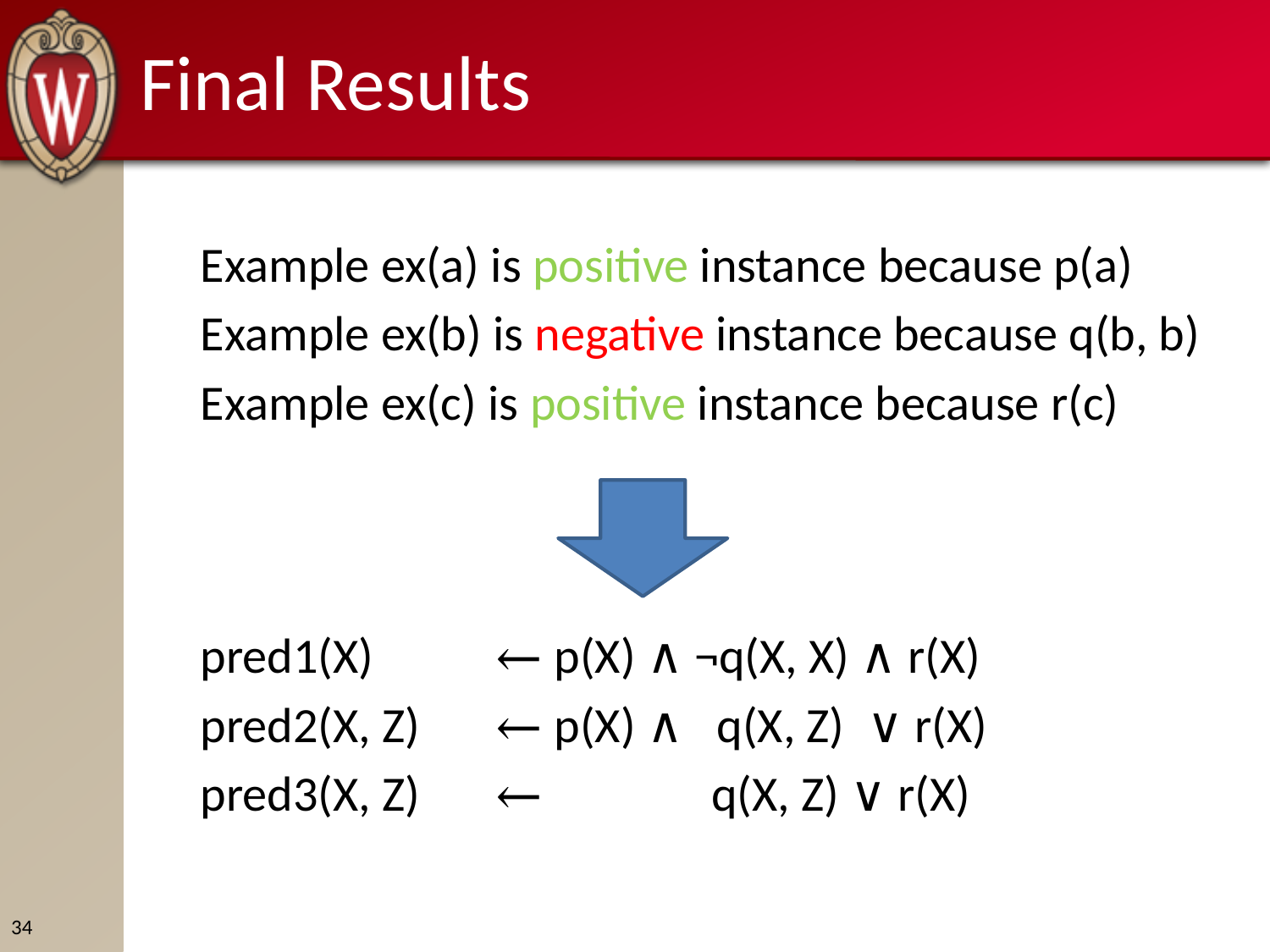

# Final Results
Example ex(a) is positive instance because p(a)
Example ex(b) is negative instance because q(b, b)
Example ex(c) is positive instance because r(c)

pred1(X) 	← p(X) ∧ ¬q(X, X) ∧ r(X)
pred2(X, Z) 	← p(X) ∧   q(X, Z)  ∨ r(X)
pred3(X, Z) 	←               q(X, Z) ∨ r(X)

34